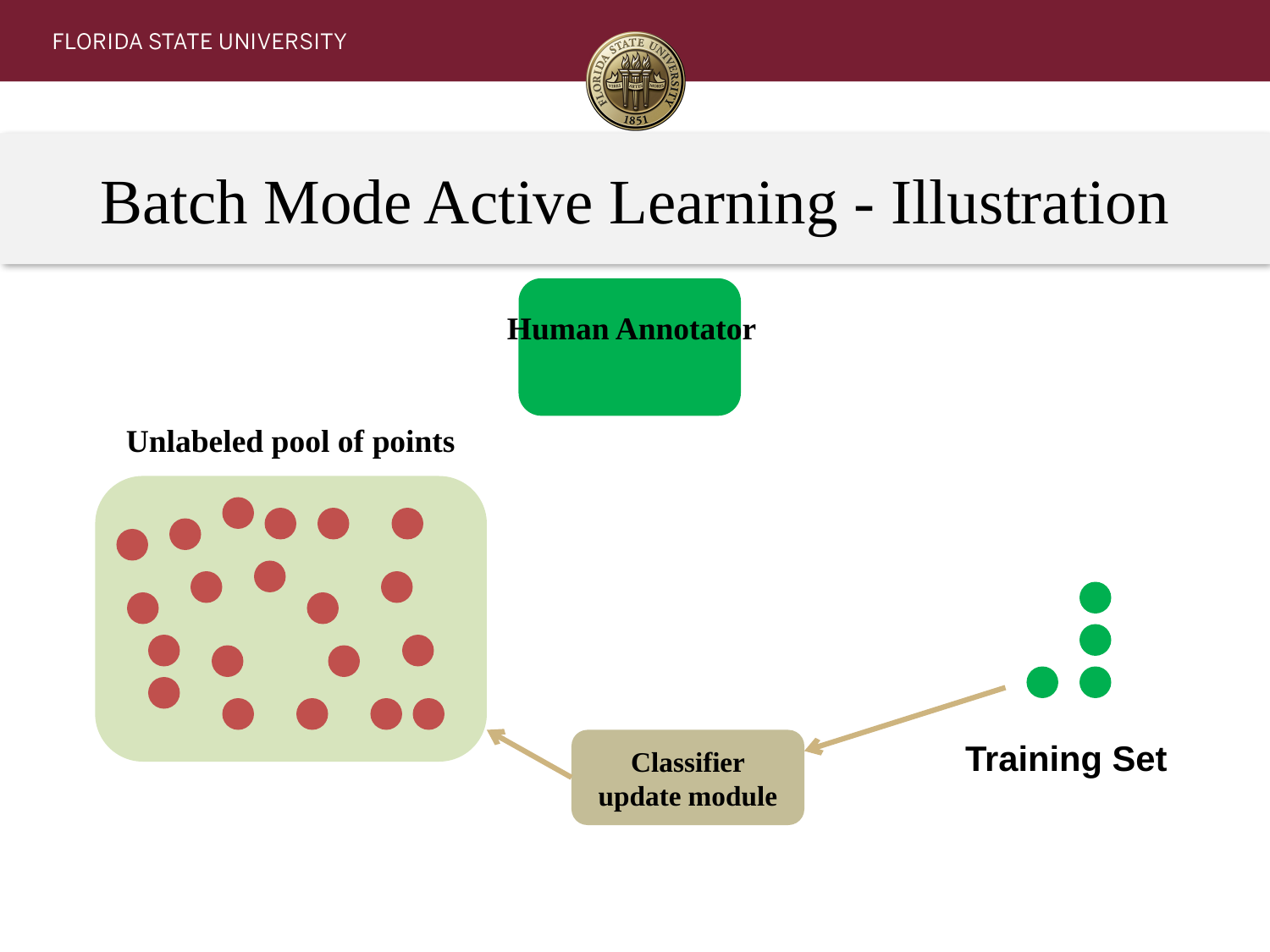

# Batch Mode Active Learning - Illustration

Human Annotator

Unlabeled pool of points

Classifier update module
Training Set